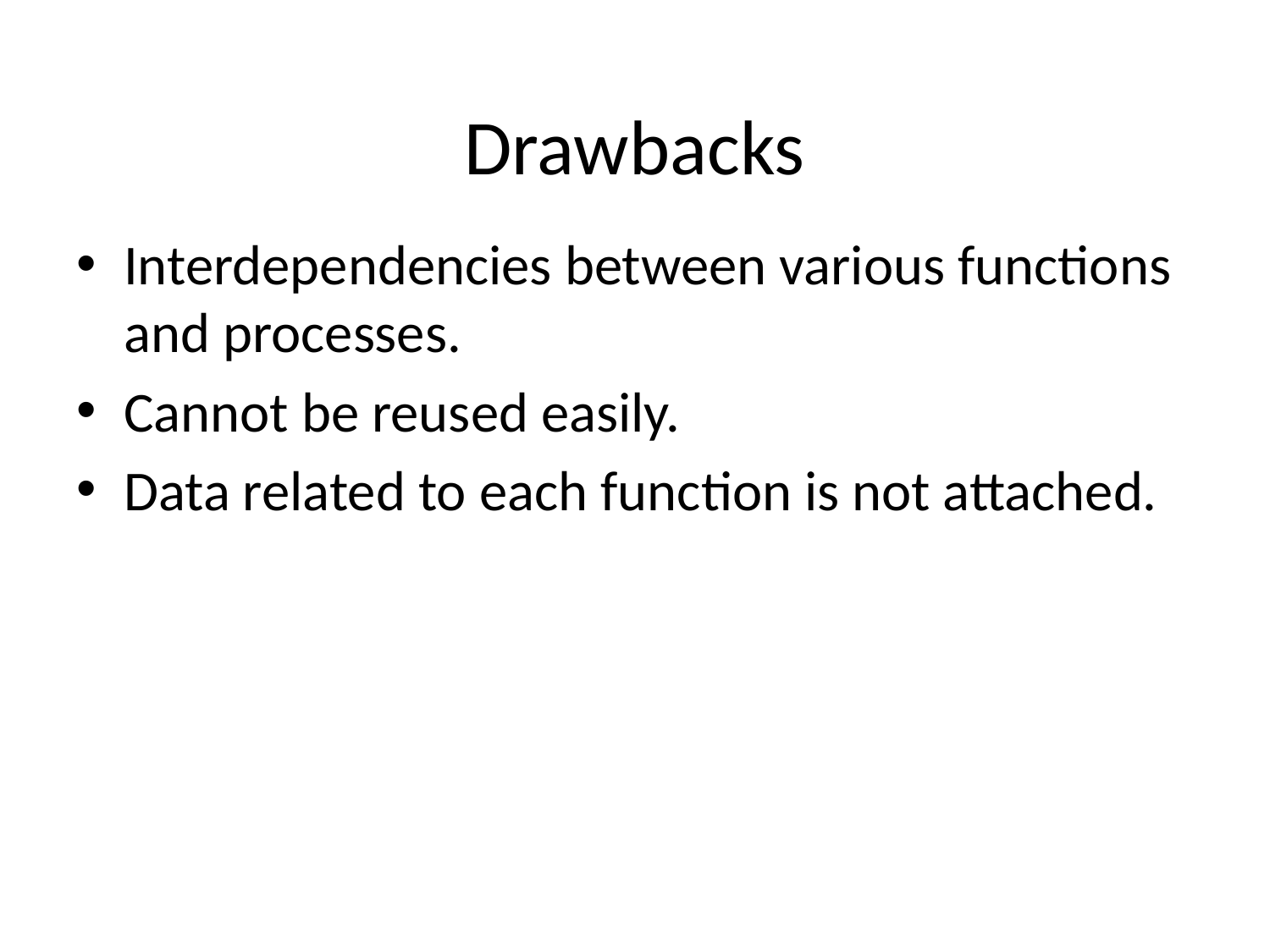

Drawbacks
Interdependencies between various functions and processes.
Cannot be reused easily.
Data related to each function is not attached.